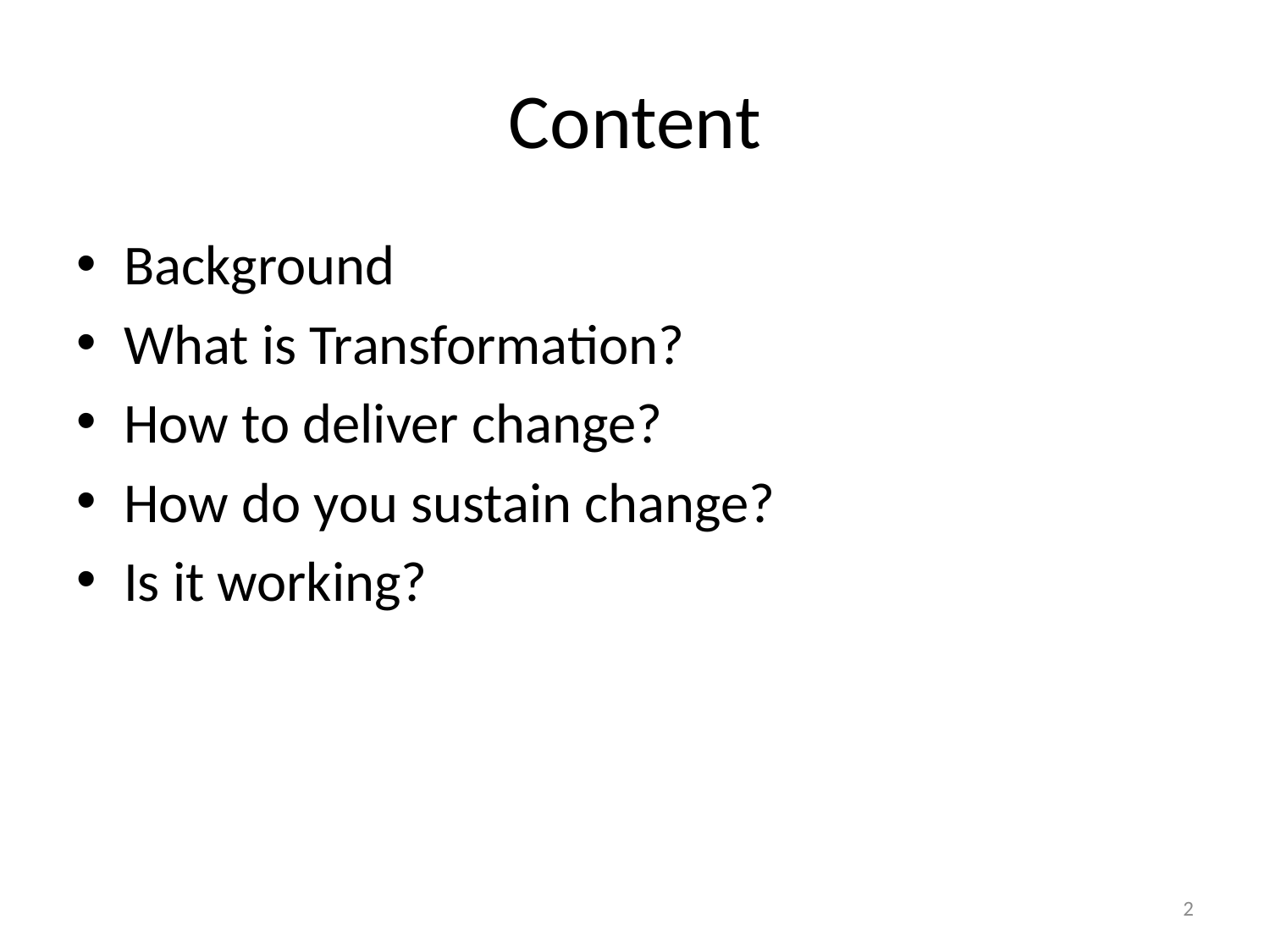

# Content
Background
What is Transformation?
How to deliver change?
How do you sustain change?
Is it working?
2